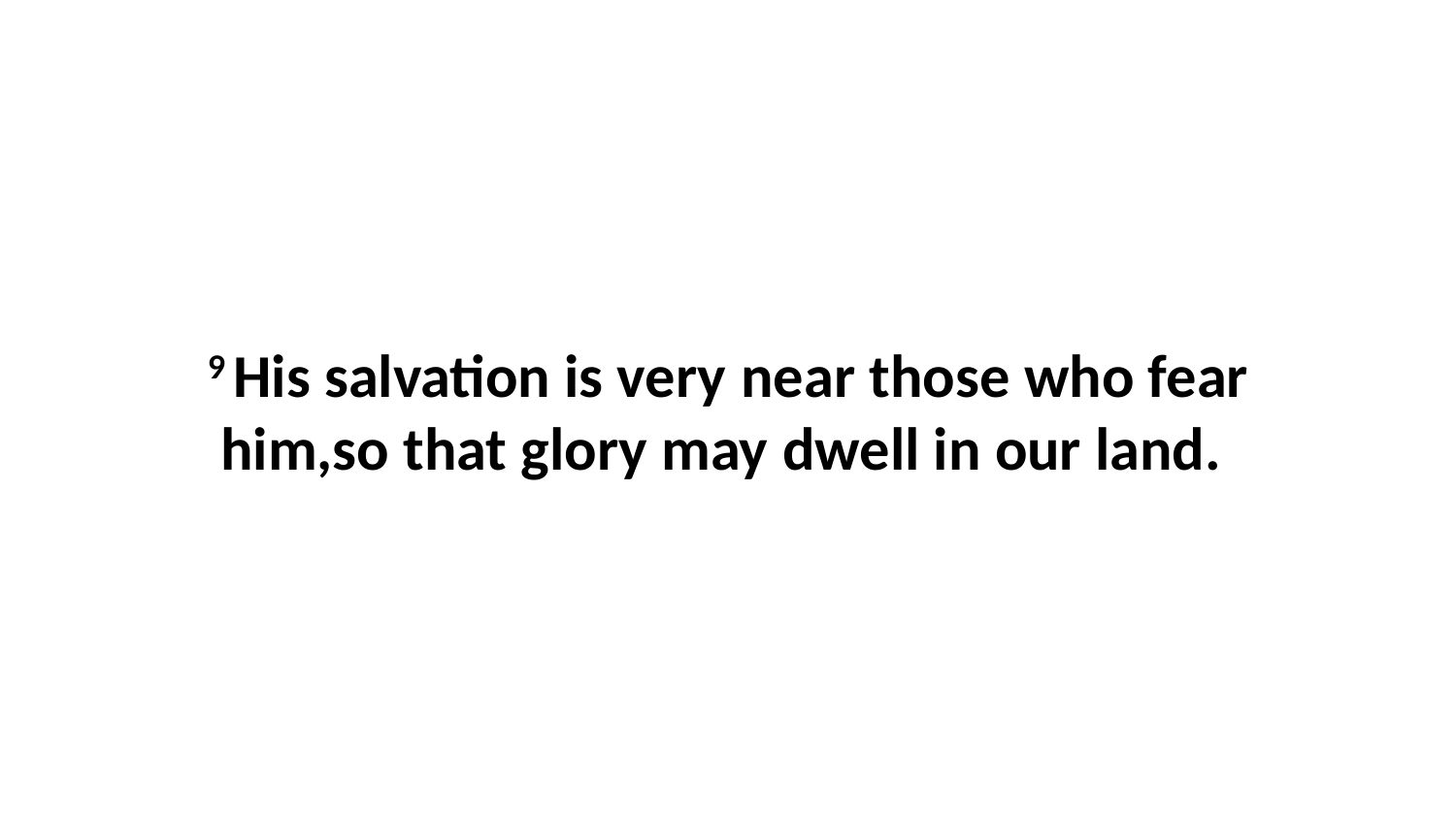

9 His salvation is very near those who fear him,so that glory may dwell in our land.